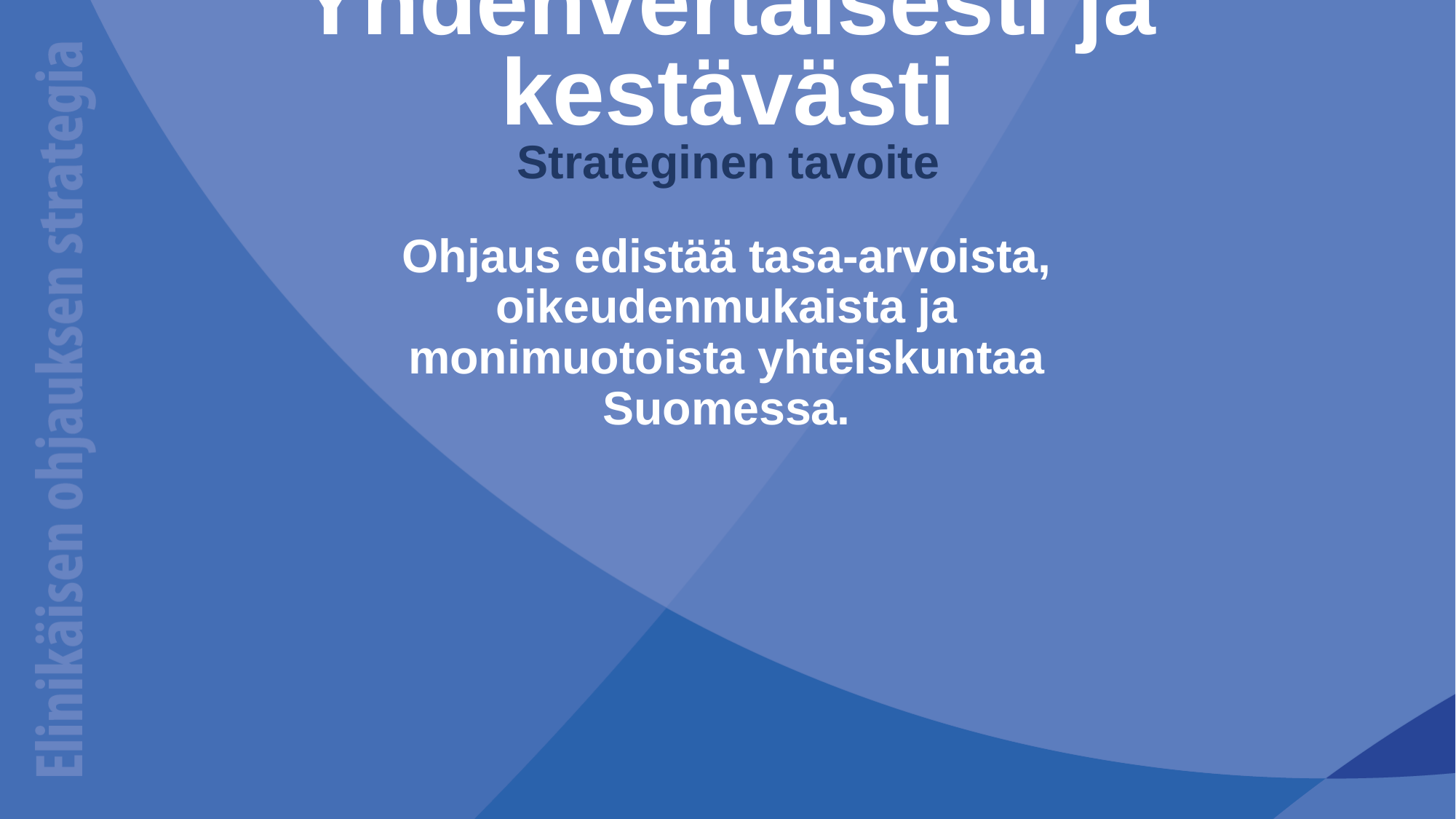

# Yhdenvertaisesti ja kestävästi Strateginen tavoite
Ohjaus edistää tasa-arvoista,
oikeudenmukaista ja
monimuotoista yhteiskuntaa
Suomessa.